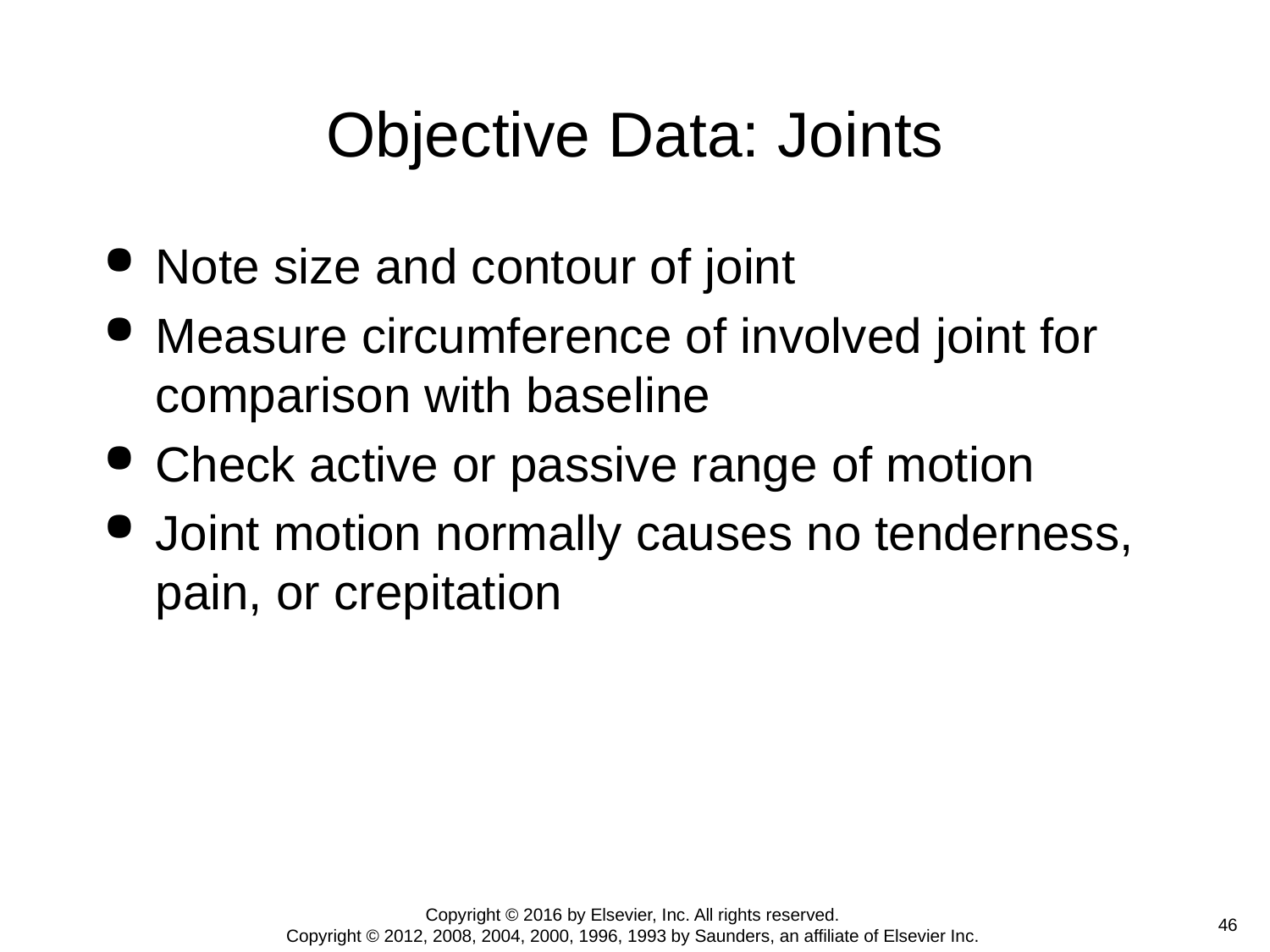

# Objective Data: Joints
Note size and contour of joint
Measure circumference of involved joint for comparison with baseline
Check active or passive range of motion
Joint motion normally causes no tenderness, pain, or crepitation
Copyright © 2016 by Elsevier, Inc. All rights reserved.
Copyright © 2012, 2008, 2004, 2000, 1996, 1993 by Saunders, an affiliate of Elsevier Inc.
 46